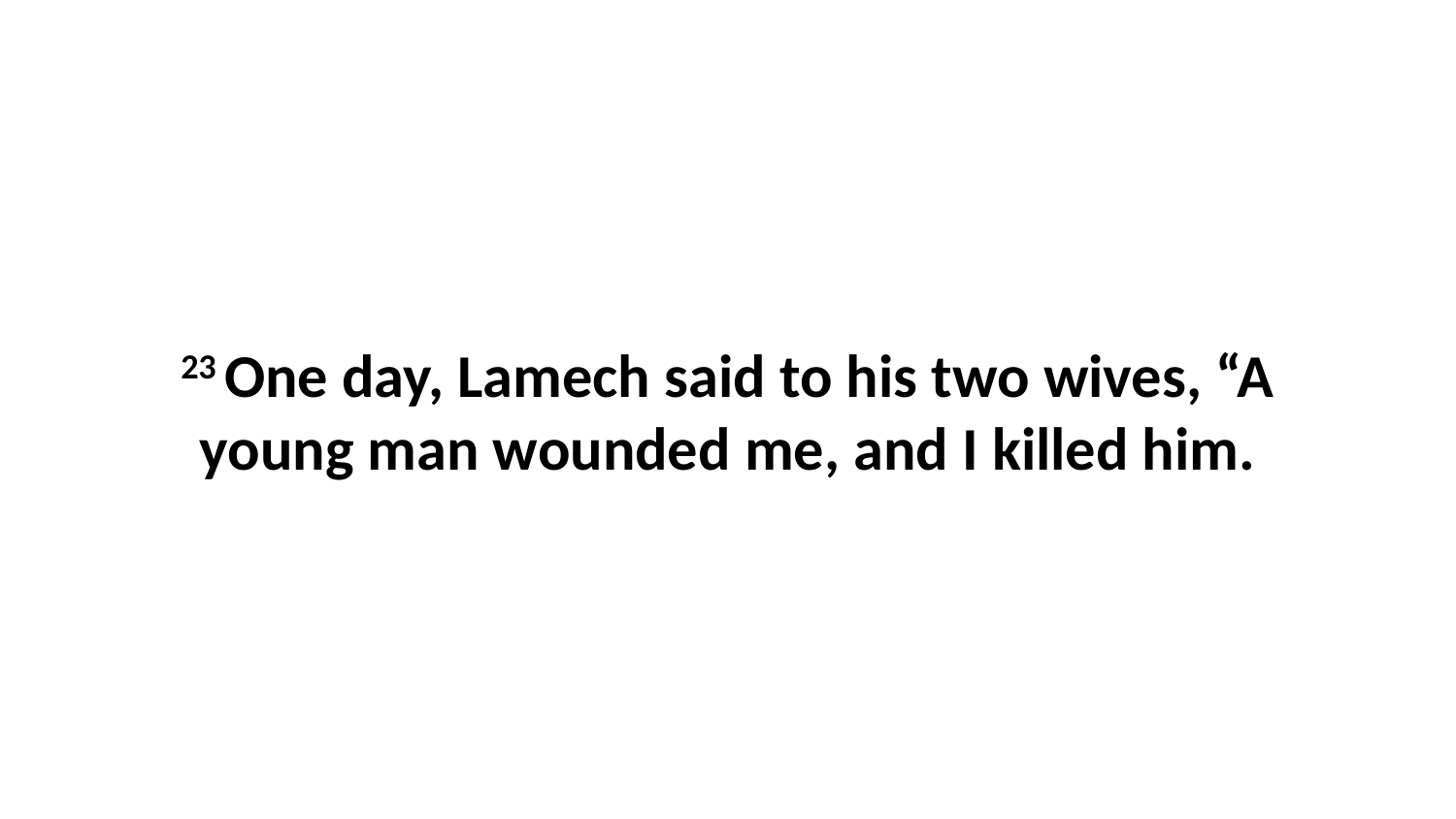

23 One day, Lamech said to his two wives, “A young man wounded me, and I killed him.